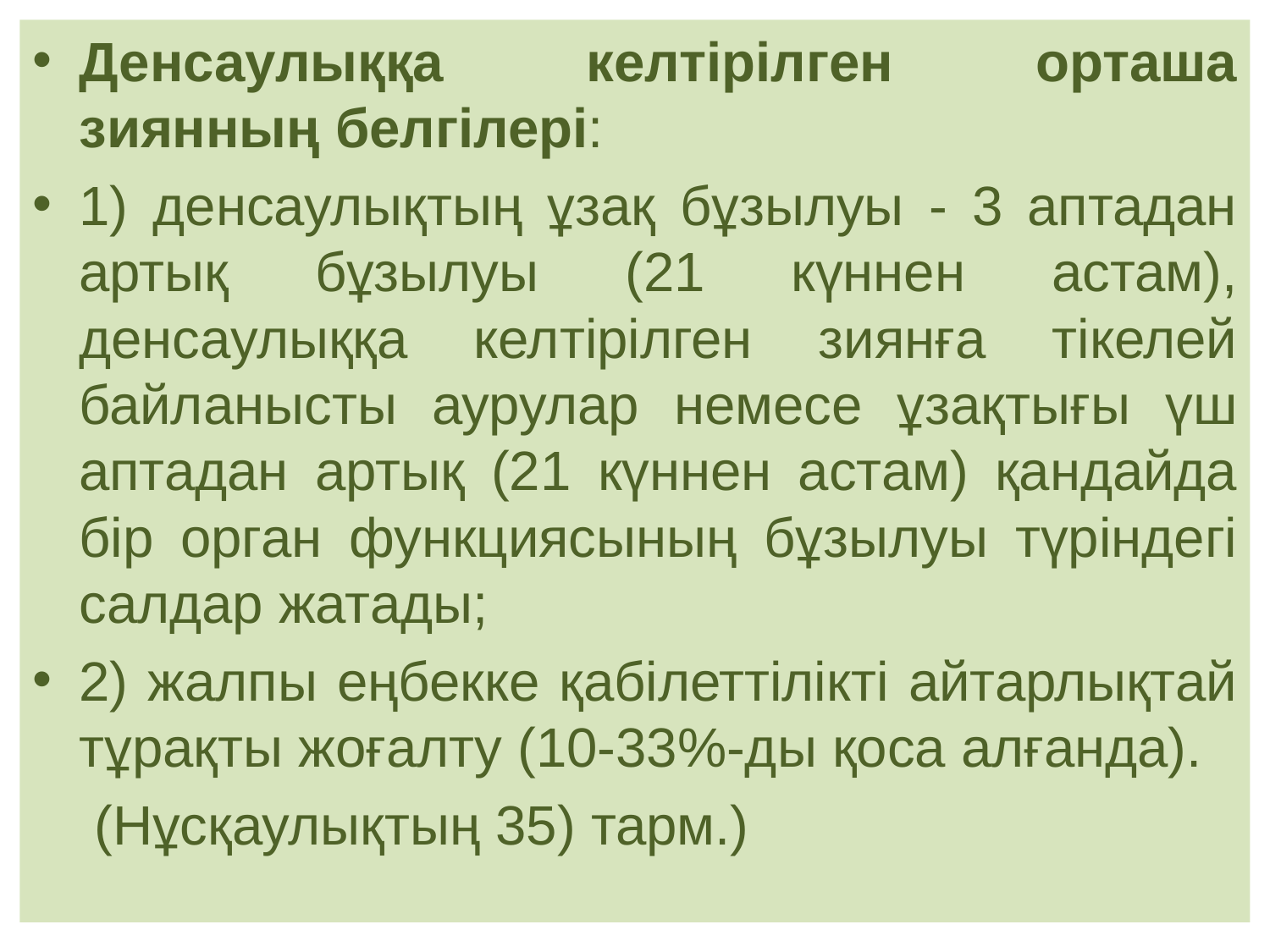

Денсаулыққа келтірілген орташа зиянның белгілері:
1) денсаулықтың ұзақ бұзылуы - 3 аптадан артық бұзылуы (21 күннен астам), денсаулыққа келтірілген зиянға тікелей байланысты аурулар немесе ұзақтығы үш аптадан артық (21 күннен астам) қандайда бір орган функциясының бұзылуы түріндегі салдар жатады;
2) жалпы еңбекке қабілеттілікті айтарлықтай тұрақты жоғалту (10-33%-ды қоса алғанда).
    (Нұсқаулықтың 35) тарм.)